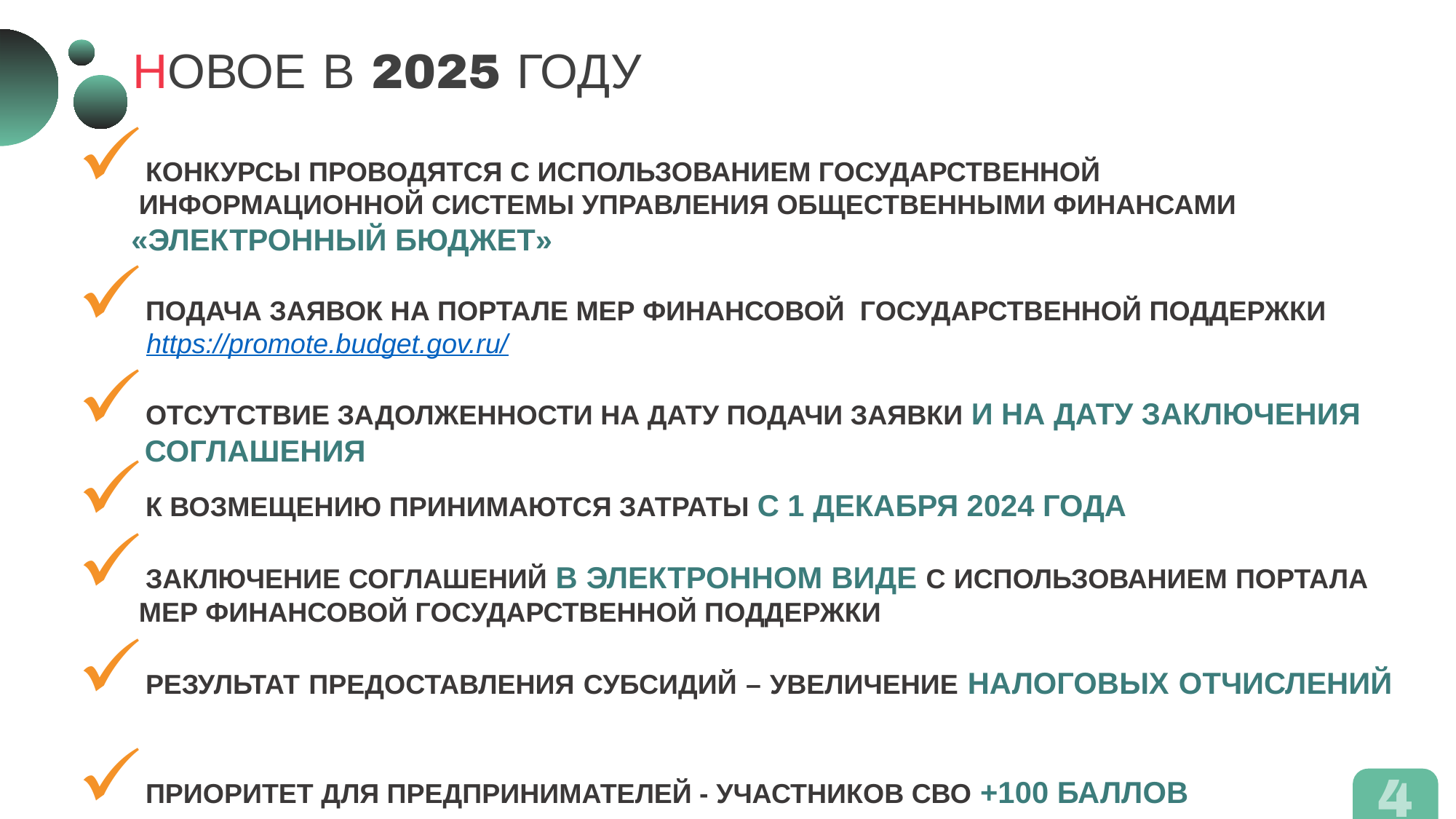

НОВОЕ В 2025 ГОДУ
КОНКУРСЫ ПРОВОДЯТСЯ С ИСПОЛЬЗОВАНИЕМ ГОСУДАРСТВЕННОЙ
        ИНФОРМАЦИОННОЙ СИСТЕМЫ УПРАВЛЕНИЯ ОБЩЕСТВЕННЫМИ ФИНАНСАМИ
       «ЭЛЕКТРОННЫЙ БЮДЖЕТ»

ПОДАЧА ЗАЯВОК НА ПОРТАЛЕ МЕР ФИНАНСОВОЙ  ГОСУДАРСТВЕННОЙ ПОДДЕРЖКИ
         https://promote.budget.gov.ru/

ОТСУТСТВИЕ ЗАДОЛЖЕННОСТИ НА ДАТУ ПОДАЧИ ЗАЯВКИ И НА ДАТУ ЗАКЛЮЧЕНИЯ
        СОГЛАШЕНИЯ

К ВОЗМЕЩЕНИЮ ПРИНИМАЮТСЯ ЗАТРАТЫ С 1 ДЕКАБРЯ 2024 ГОДА

ЗАКЛЮЧЕНИЕ СОГЛАШЕНИЙ В ЭЛЕКТРОННОМ ВИДЕ С ИСПОЛЬЗОВАНИЕМ ПОРТАЛА
        МЕР ФИНАНСОВОЙ ГОСУДАРСТВЕННОЙ ПОДДЕРЖКИ

РЕЗУЛЬТАТ ПРЕДОСТАВЛЕНИЯ СУБСИДИЙ – УВЕЛИЧЕНИЕ НАЛОГОВЫХ ОТЧИСЛЕНИЙ

ПРИОРИТЕТ ДЛЯ ПРЕДПРИНИМАТЕЛЕЙ - УЧАСТНИКОВ СВО +100 БАЛЛОВ
4